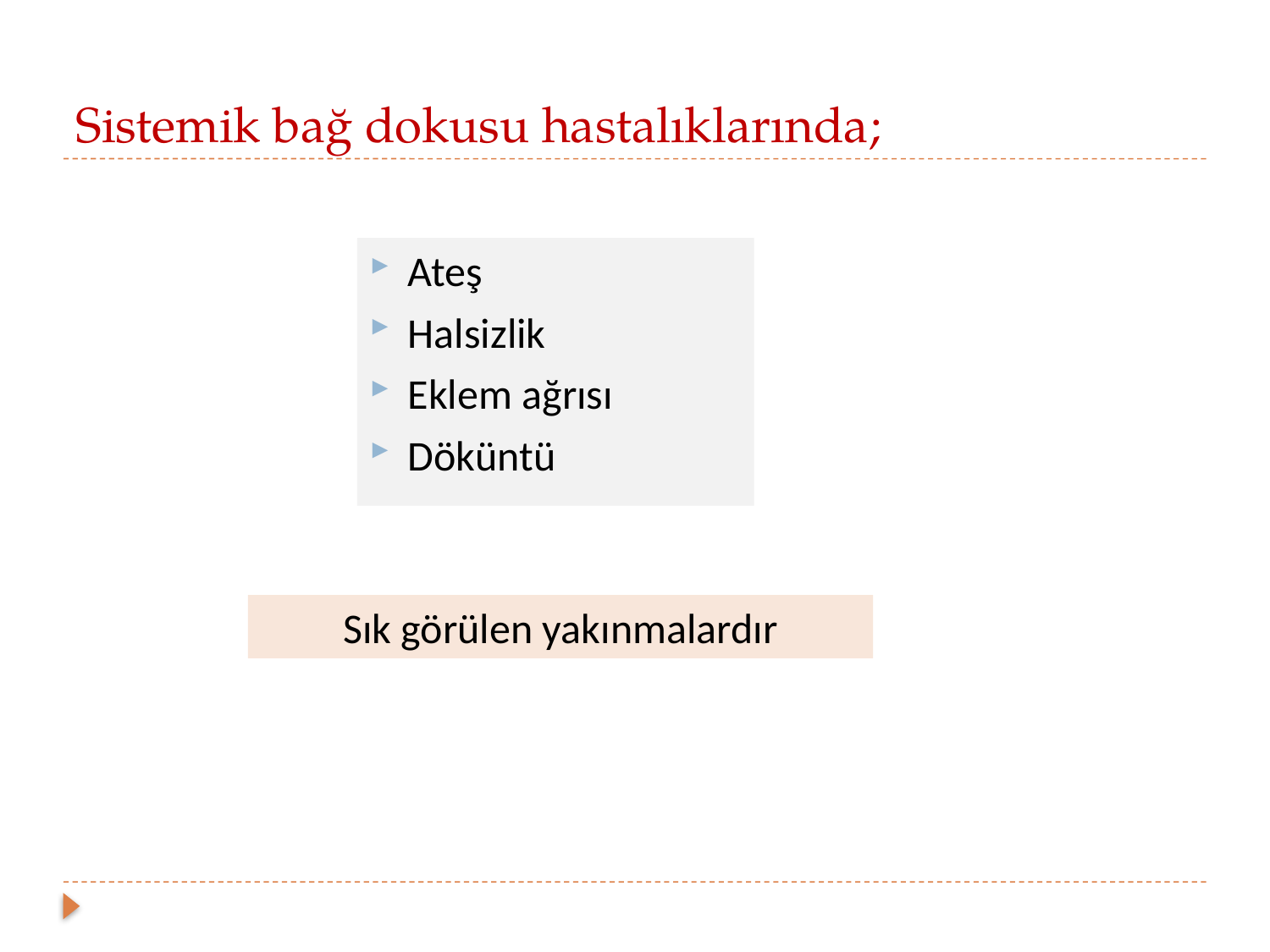

# Sistemik bağ dokusu hastalıklarında;
Ateş
Halsizlik
Eklem ağrısı
Döküntü
Sık görülen yakınmalardır